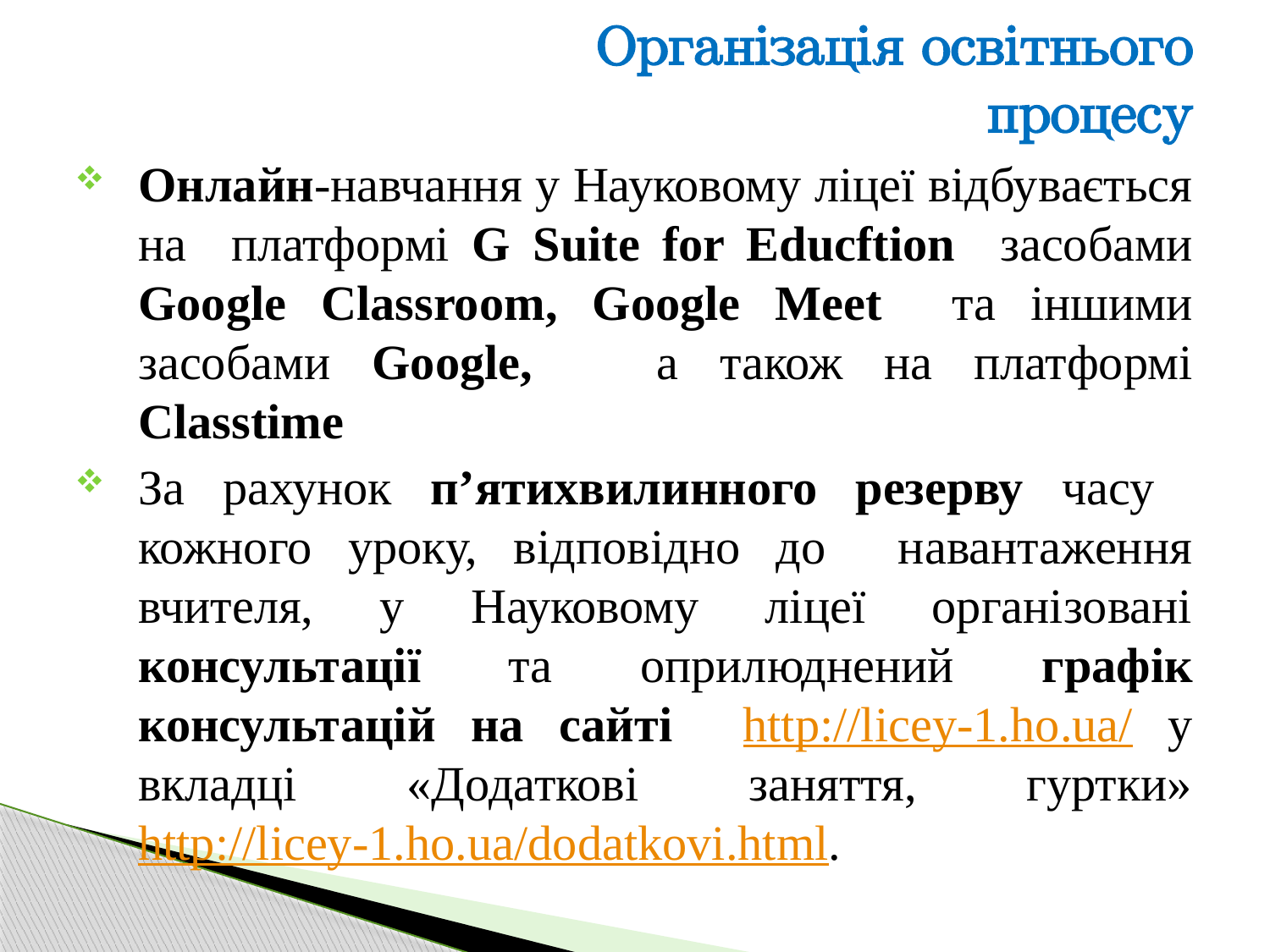

Організація освітнього процесу
Онлайн-навчання у Науковому ліцеї відбувається на  платформі G Suite for Educftion  засобами Google Classroom, Google Meet  та іншими засобами Google,   а також на платформі Classtime
За рахунок п’ятихвилинного резерву часу  кожного уроку, відповідно до  навантаження вчителя, у Науковому ліцеї організовані консультації та оприлюднений графік консультацій на сайті  http://licey-1.ho.ua/ у вкладці «Додаткові заняття, гуртки» http://licey-1.ho.ua/dodatkovi.html.